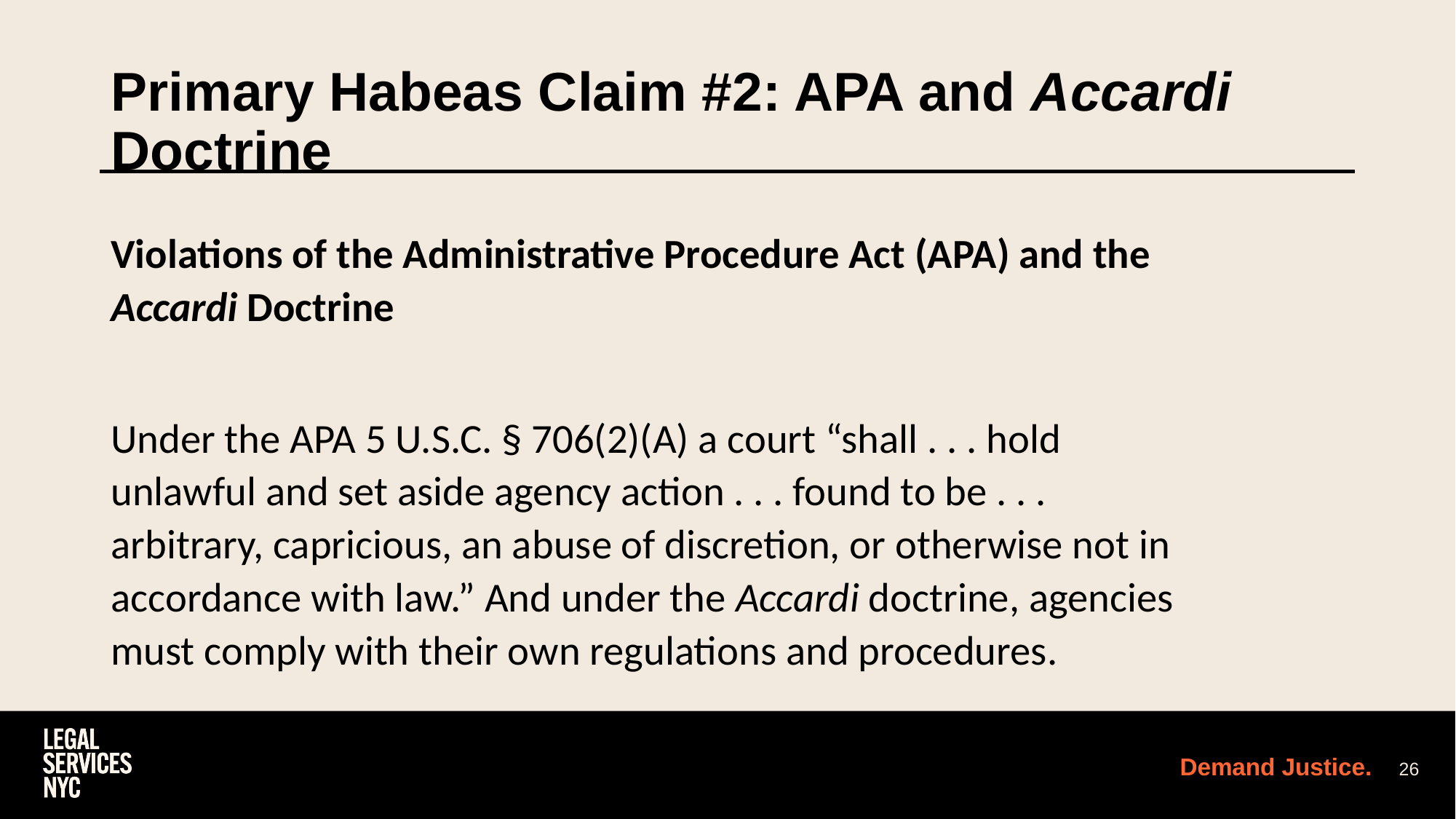

# Primary Habeas Claim #2: APA and Accardi Doctrine
Violations of the Administrative Procedure Act (APA) and the Accardi Doctrine

Under the APA 5 U.S.C. § 706(2)(A) a court “shall . . . hold unlawful and set aside agency action . . . found to be . . . arbitrary, capricious, an abuse of discretion, or otherwise not in accordance with law.” And under the Accardi doctrine, agencies must comply with their own regulations and procedures.